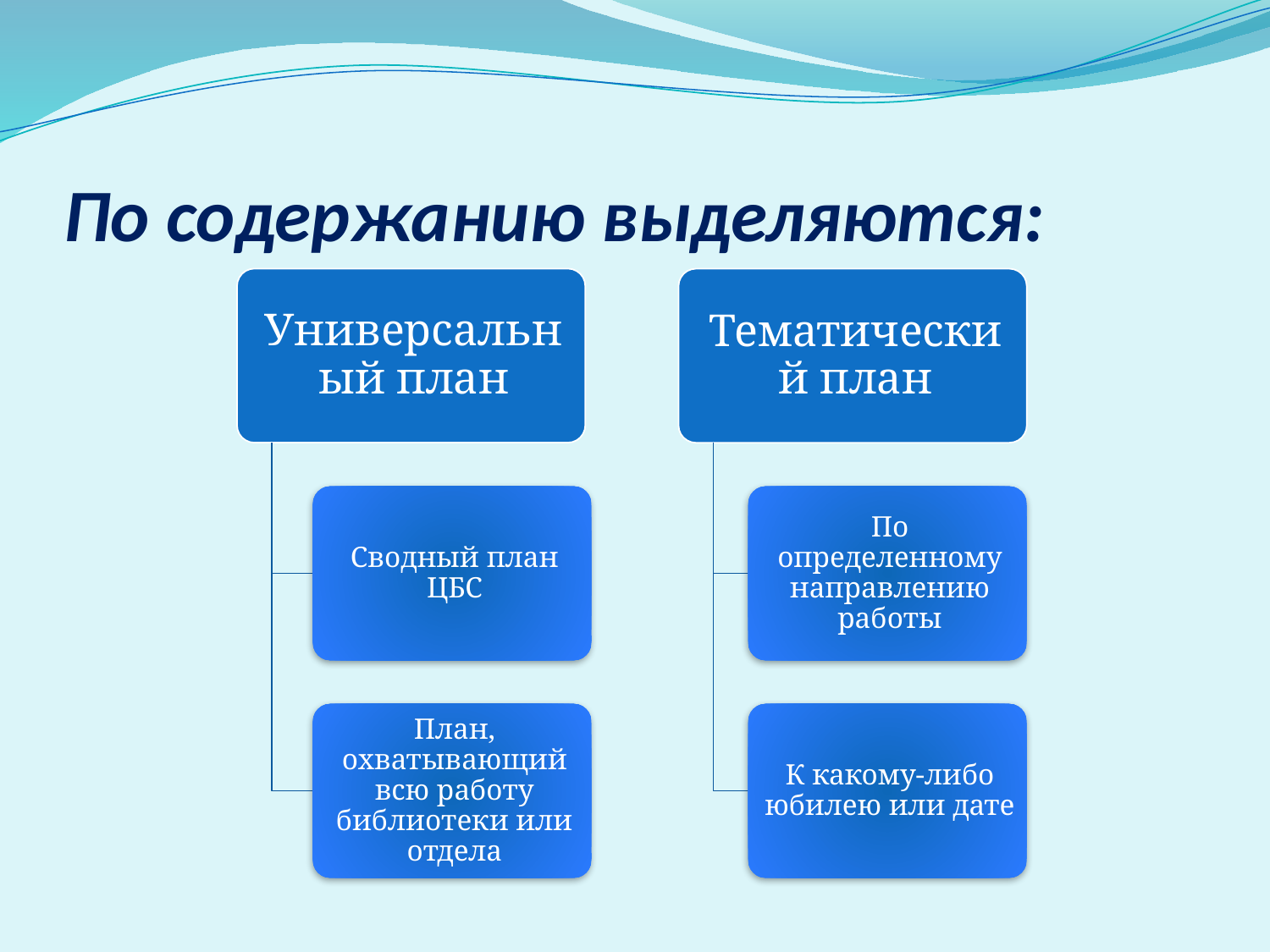

# По содержанию выделяются:
Универсальный план
Сводный план ЦБС
План, охватывающий всю работу библиотеки или отдела
Тематический план
По определенному направлению работы
К какому-либо юбилею или дате